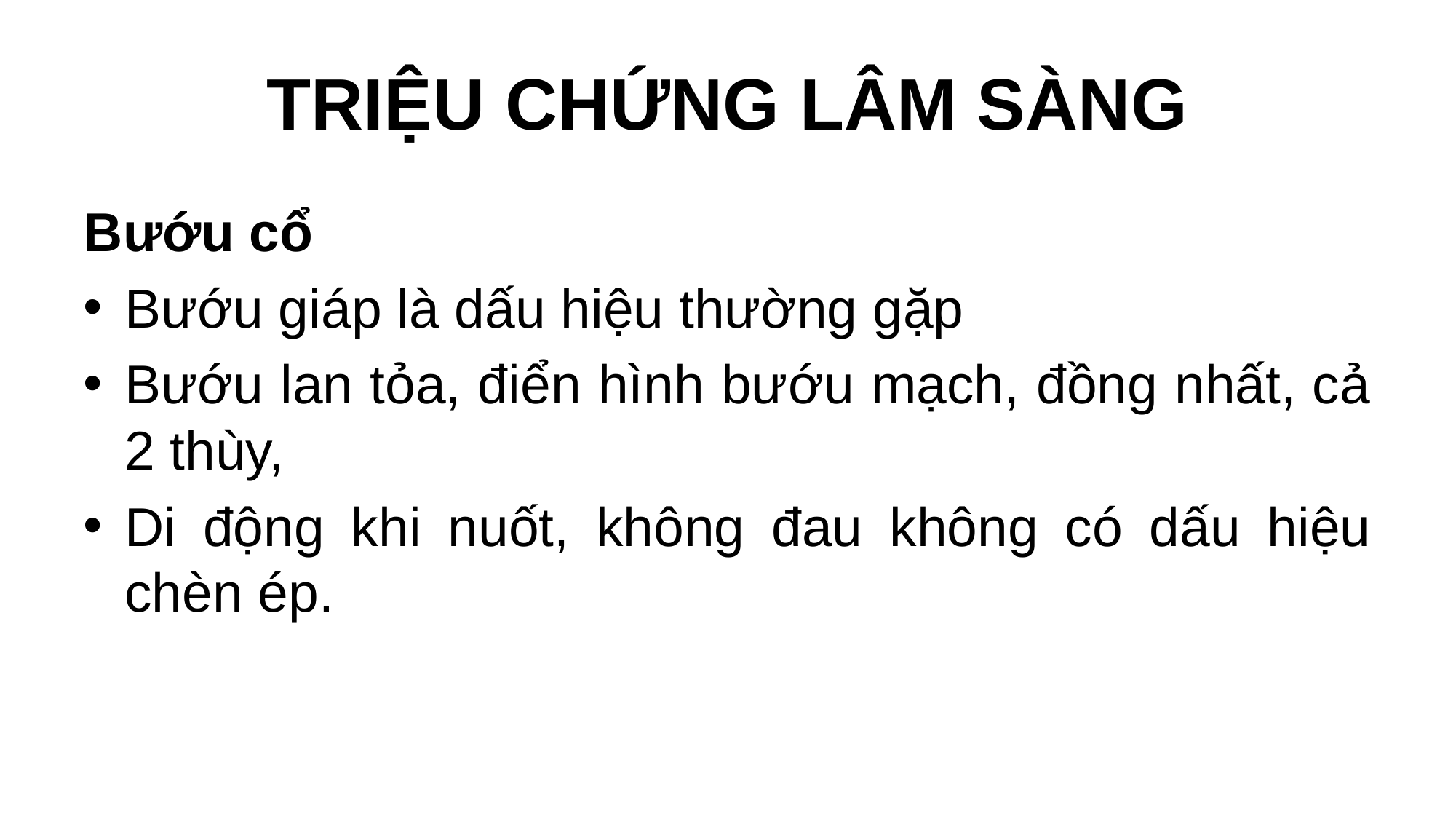

# TRIỆU CHỨNG LÂM SÀNG
Bướu cổ
Bướu giáp là dấu hiệu thường gặp
Bướu lan tỏa, điển hình bướu mạch, đồng nhất, cả 2 thùy,
Di động khi nuốt, không đau không có dấu hiệu chèn ép.